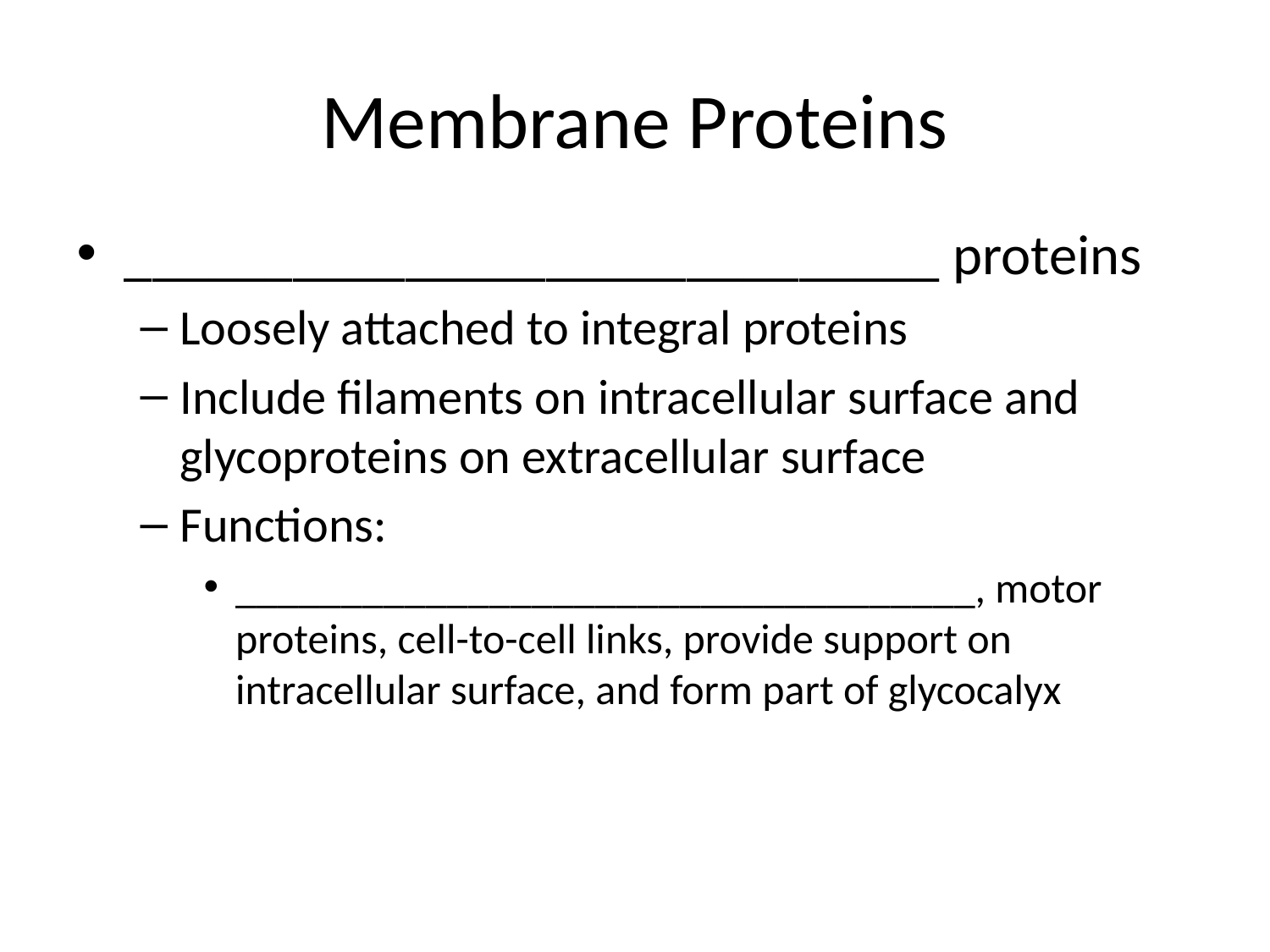

# Membrane Proteins
_____________________________ proteins
Loosely attached to integral proteins
Include filaments on intracellular surface and glycoproteins on extracellular surface
Functions:
___________________________________, motor proteins, cell-to-cell links, provide support on intracellular surface, and form part of glycocalyx